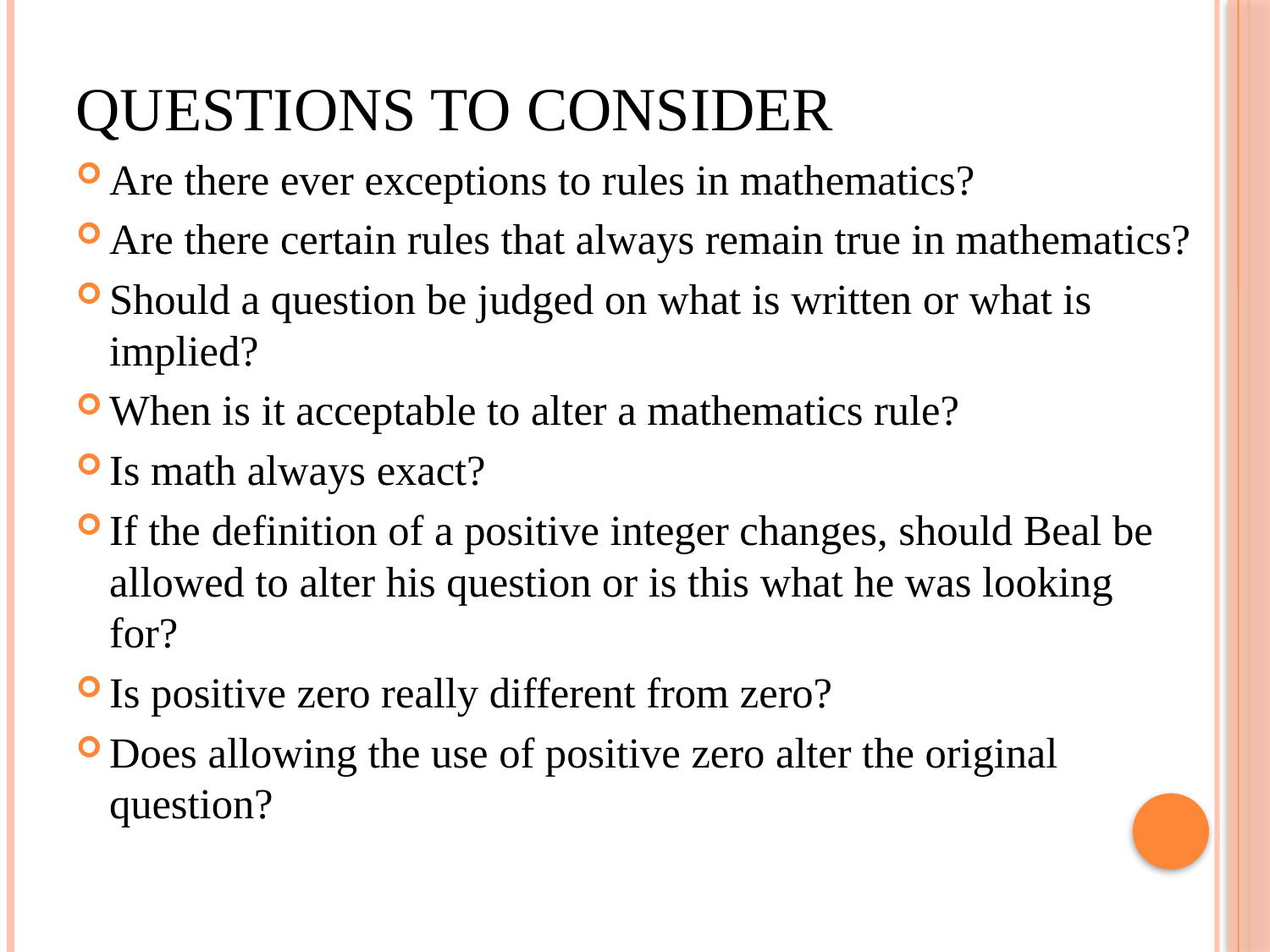

QUESTIONS TO CONSIDER
Are there ever exceptions to rules in mathematics?
Are there certain rules that always remain true in mathematics?
Should a question be judged on what is written or what is implied?
When is it acceptable to alter a mathematics rule?
Is math always exact?
If the definition of a positive integer changes, should Beal be allowed to alter his question or is this what he was looking for?
Is positive zero really different from zero?
Does allowing the use of positive zero alter the original question?